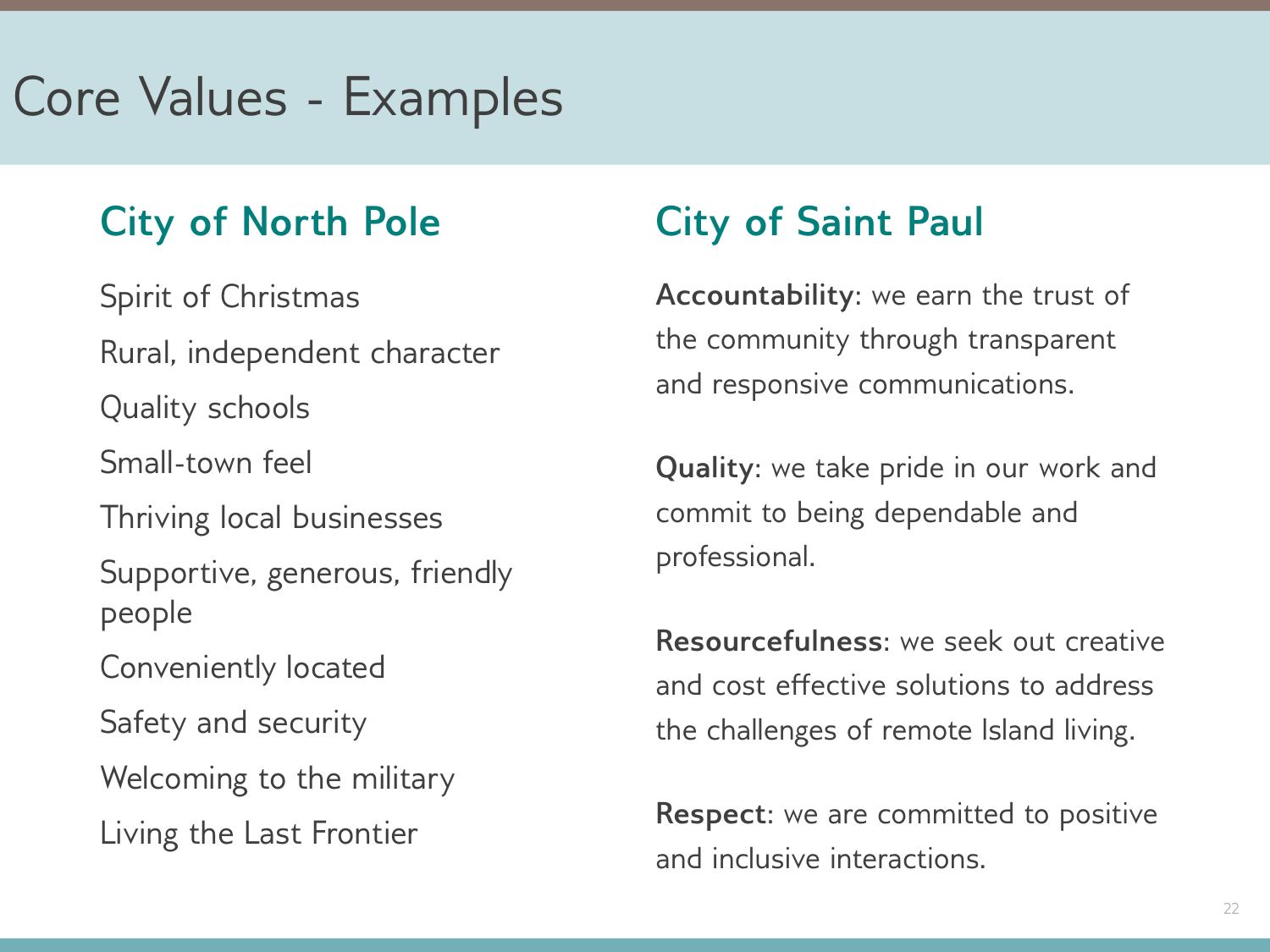

# Core Values - Examples
City of North Pole
City of Saint Paul
Spirit of Christmas
Rural, independent character
Quality schools
Small-town feel
Thriving local businesses
Supportive, generous, friendly people
Conveniently located
Safety and security
Welcoming to the military
Living the Last Frontier

Accountability: we earn the trust of the community through transparent and responsive communications.

Quality: we take pride in our work and commit to being dependable and professional.

Resourcefulness: we seek out creative and cost effective solutions to address the challenges of remote Island living.

Respect: we are committed to positive and inclusive interactions.
22